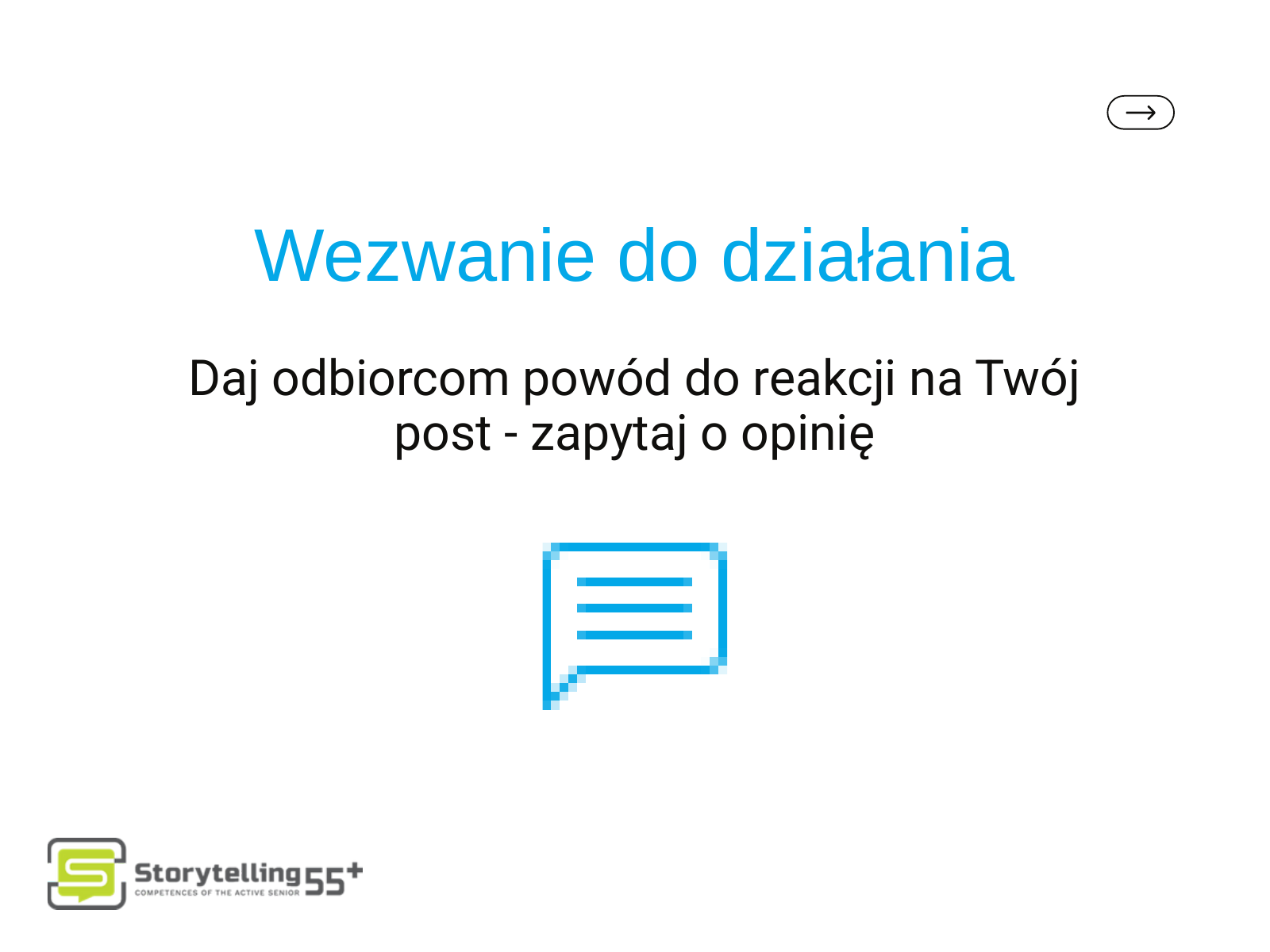

Wezwanie do działania

Daj odbiorcom powód do reakcji na Twój post - zapytaj o opinię